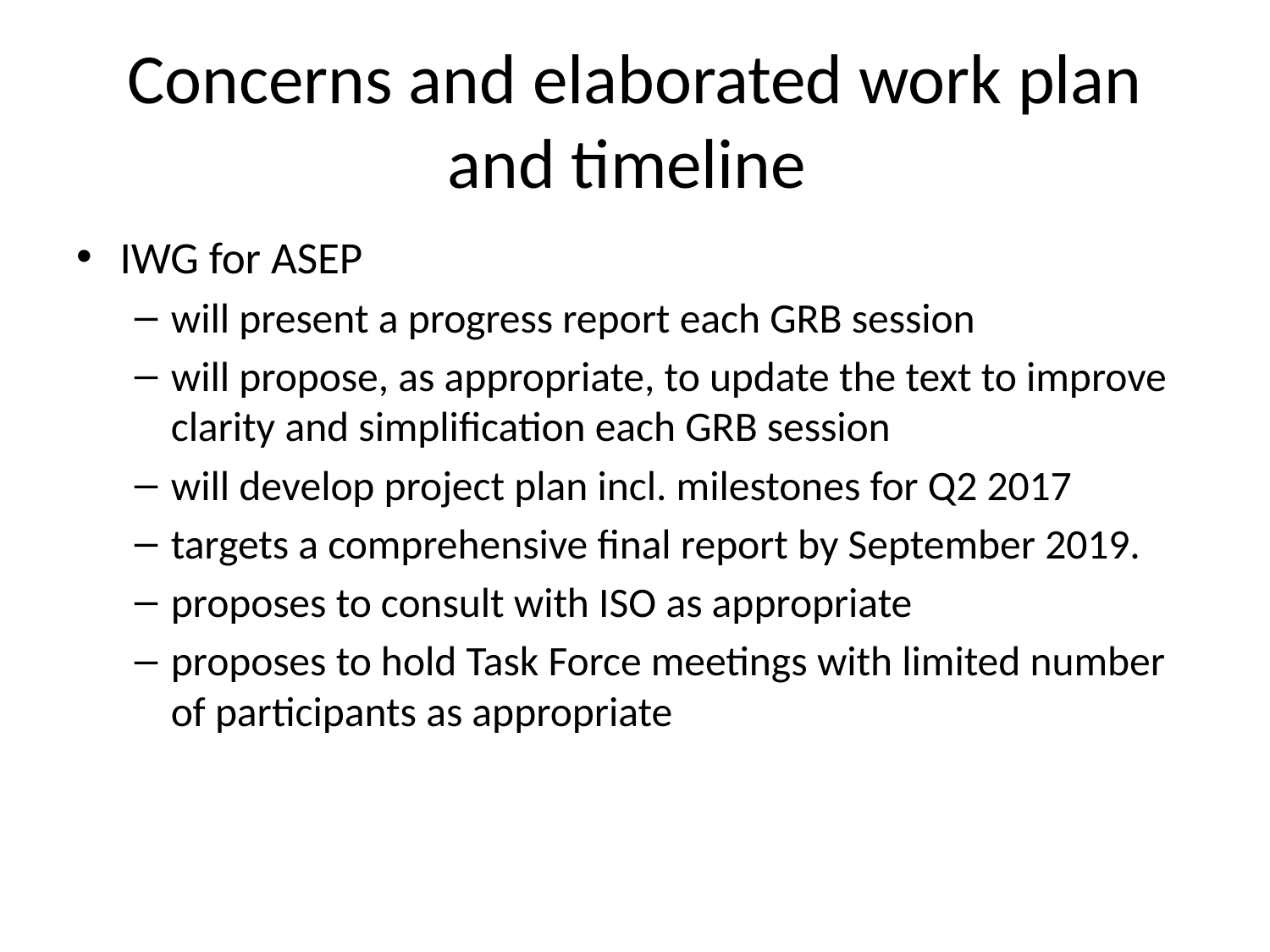

# Concerns and elaborated work plan and timeline
IWG for ASEP
will present a progress report each GRB session
will propose, as appropriate, to update the text to improve clarity and simplification each GRB session
will develop project plan incl. milestones for Q2 2017
targets a comprehensive final report by September 2019.
proposes to consult with ISO as appropriate
proposes to hold Task Force meetings with limited number of participants as appropriate